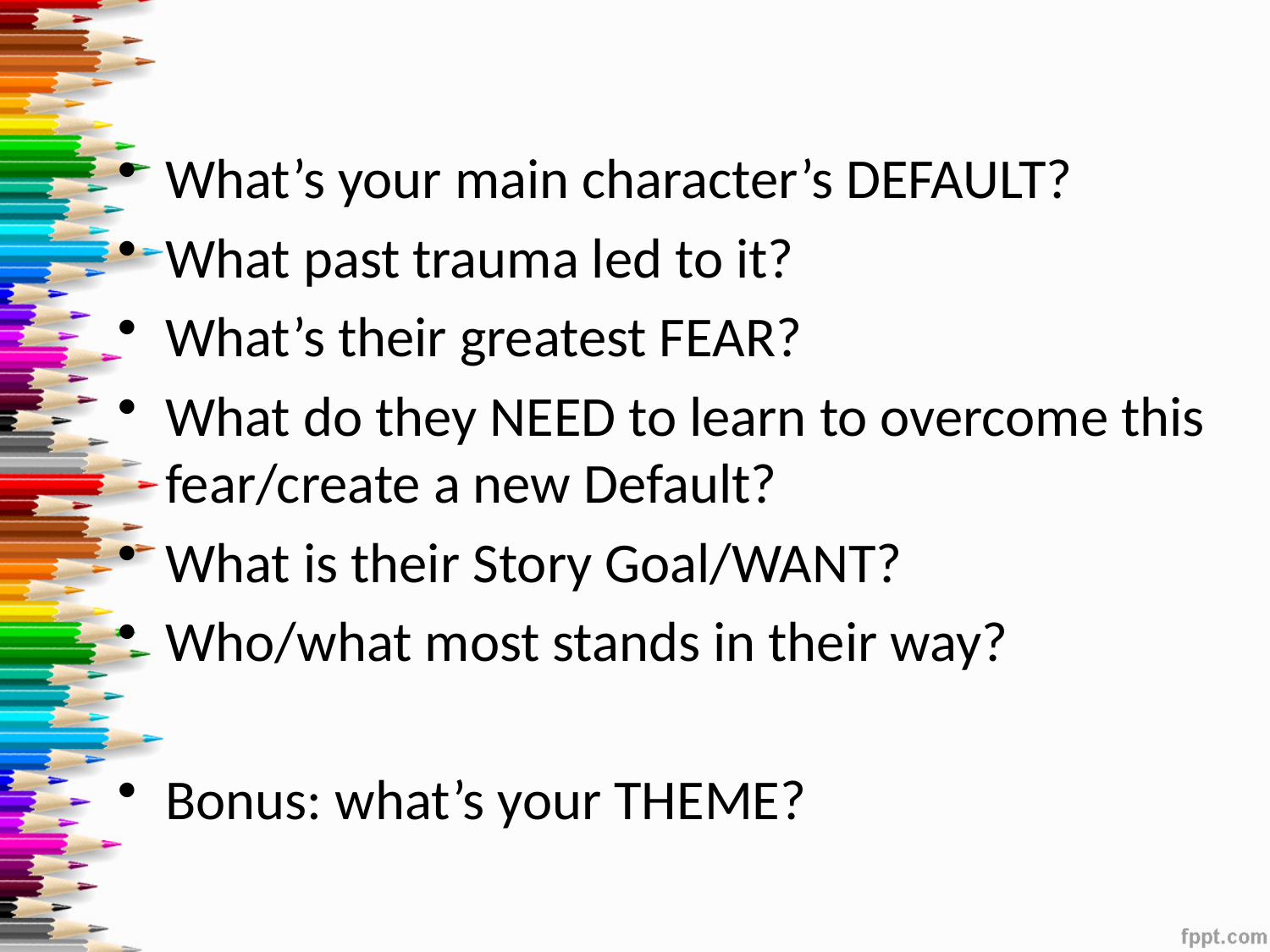

#
What’s your main character’s DEFAULT?
What past trauma led to it?
What’s their greatest FEAR?
What do they NEED to learn to overcome this fear/create a new Default?
What is their Story Goal/WANT?
Who/what most stands in their way?

Bonus: what’s your THEME?